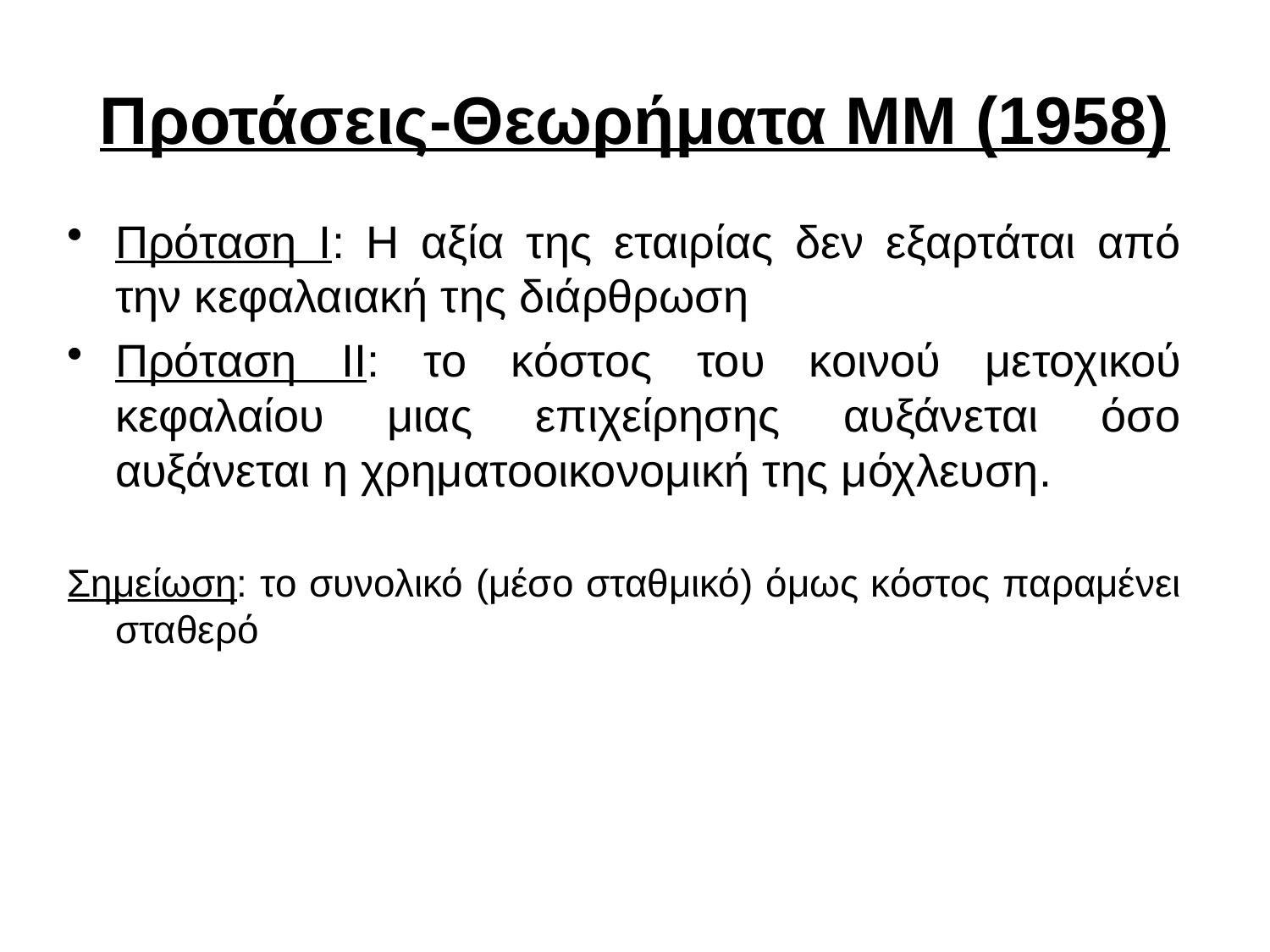

# Προτάσεις-Θεωρήματα ΜΜ (1958)
Πρόταση Ι: Η αξία της εταιρίας δεν εξαρτάται από την κεφαλαιακή της διάρθρωση
Πρόταση ΙΙ: το κόστος του κοινού μετοχικού κεφαλαίου μιας επιχείρησης αυξάνεται όσο αυξάνεται η χρηματοοικονομική της μόχλευση.

Σημείωση: το συνολικό (μέσο σταθμικό) όμως κόστος παραμένει σταθερό